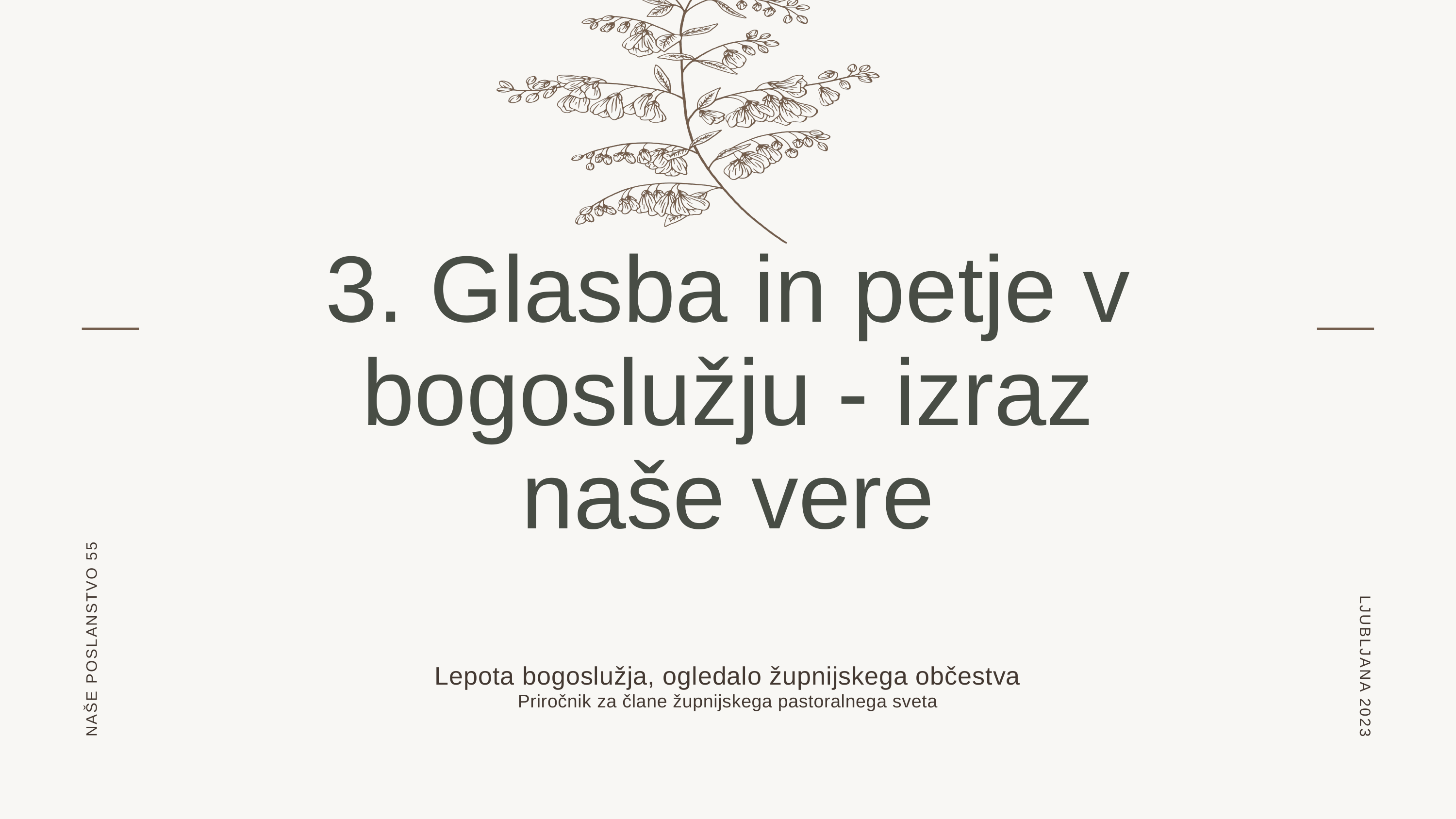

3. Glasba in petje v bogoslužju - izraz naše vere

LJUBLJANA 2023
NAŠE POSLANSTVO 55
Lepota bogoslužja, ogledalo župnijskega občestva
Priročnik za člane župnijskega pastoralnega sveta